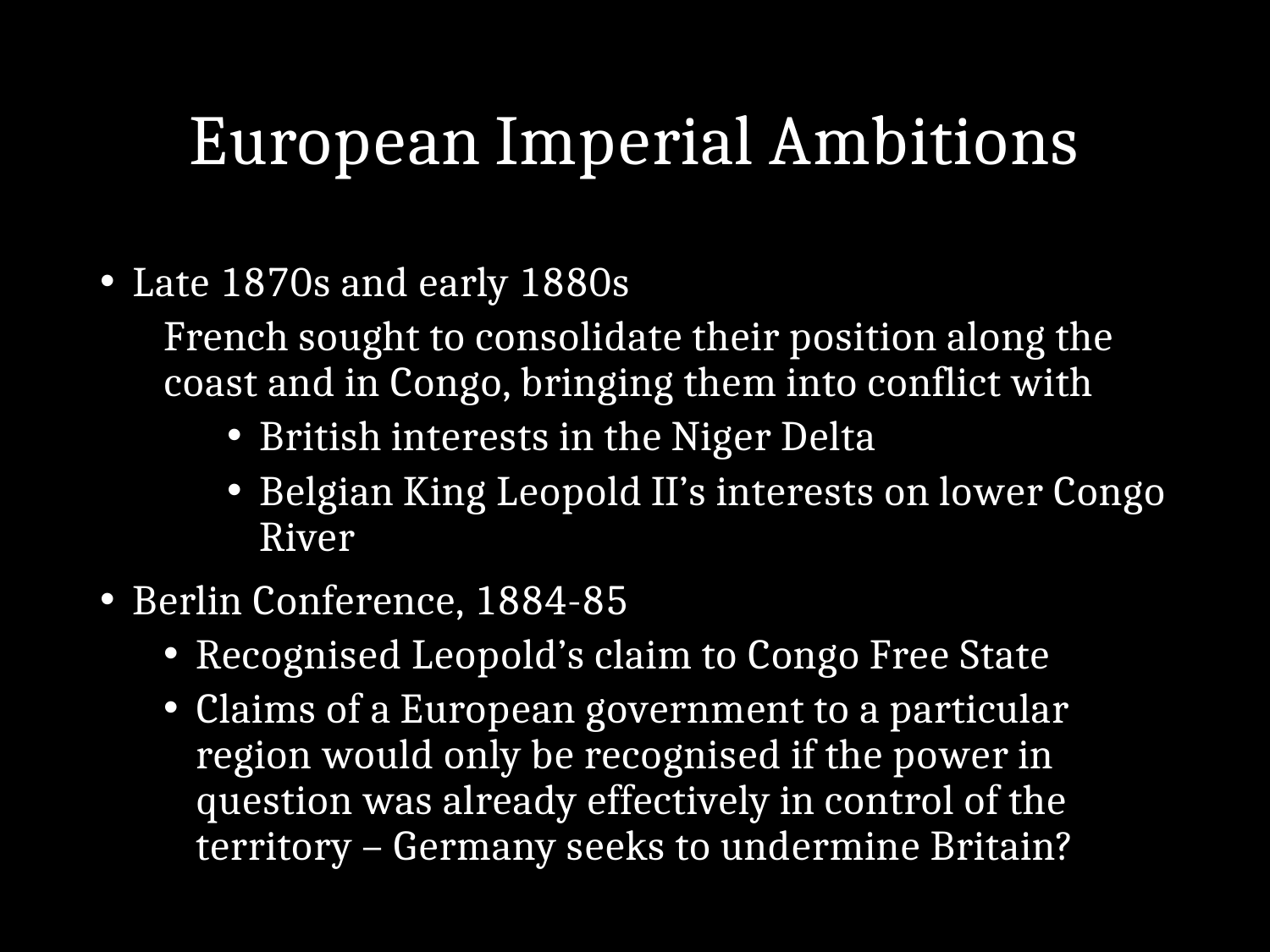

# European Imperial Ambitions
Late 1870s and early 1880s
French sought to consolidate their position along the coast and in Congo, bringing them into conflict with
British interests in the Niger Delta
Belgian King Leopold II’s interests on lower Congo River
Berlin Conference, 1884-85
Recognised Leopold’s claim to Congo Free State
Claims of a European government to a particular region would only be recognised if the power in question was already effectively in control of the territory – Germany seeks to undermine Britain?